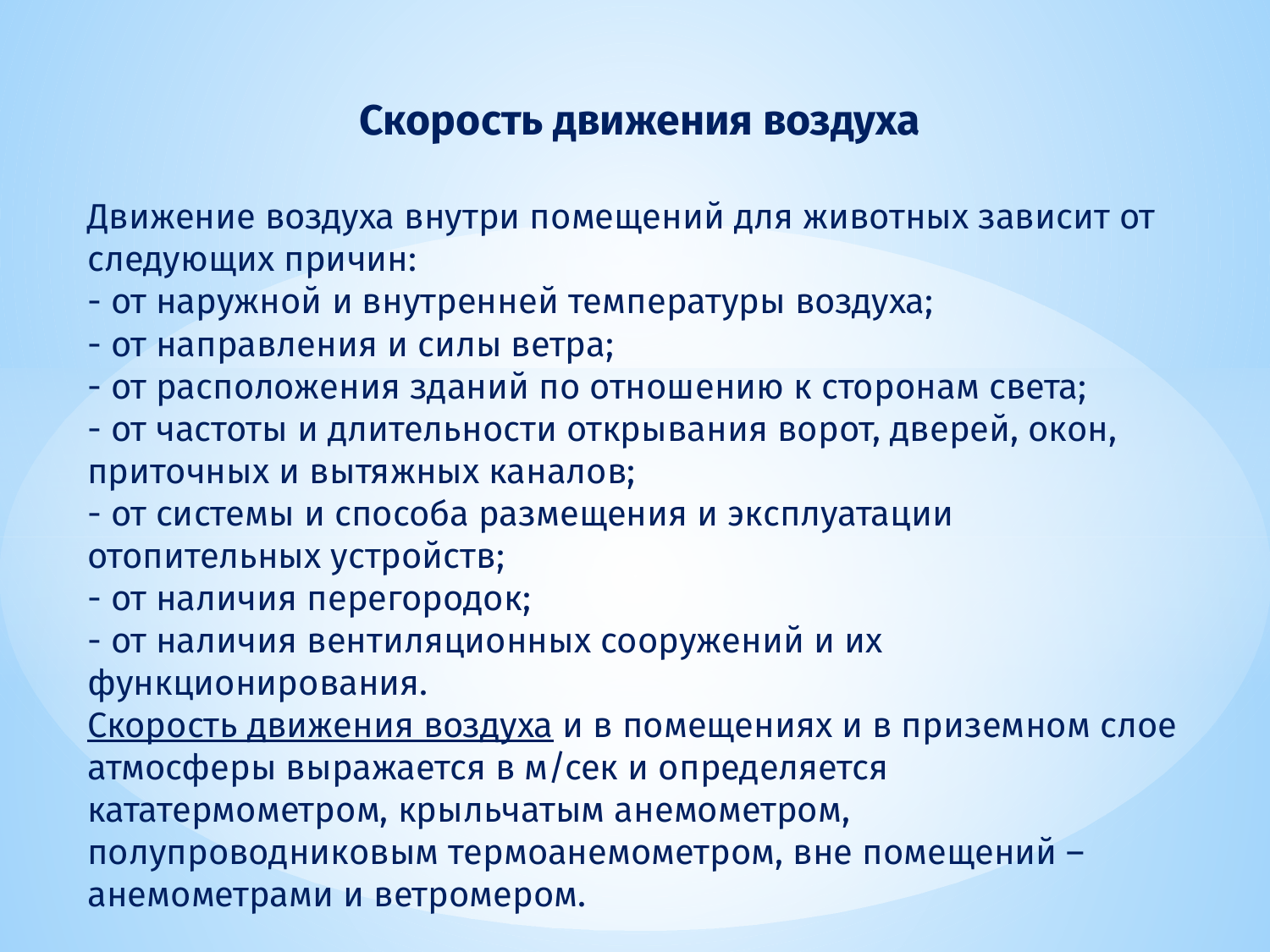

Скорость движения воздуха

Движение воздуха внутри помещений для животных зависит от следующих причин:
- от наружной и внутренней температуры воздуха;
- от направления и силы ветра;
- от расположения зданий по отношению к сторонам света;
- от частоты и длительности открывания ворот, дверей, окон, приточных и вытяжных каналов;
- от системы и способа размещения и эксплуатации отопительных устройств;
- от наличия перегородок;
- от наличия вентиляционных сооружений и их функционирования.
Скорость движения воздуха и в помещениях и в приземном слое атмосферы выражается в м/сек и определяется кататермометром, крыльчатым анемометром, полупроводниковым термоанемометром, вне помещений – анемометрами и ветромером.